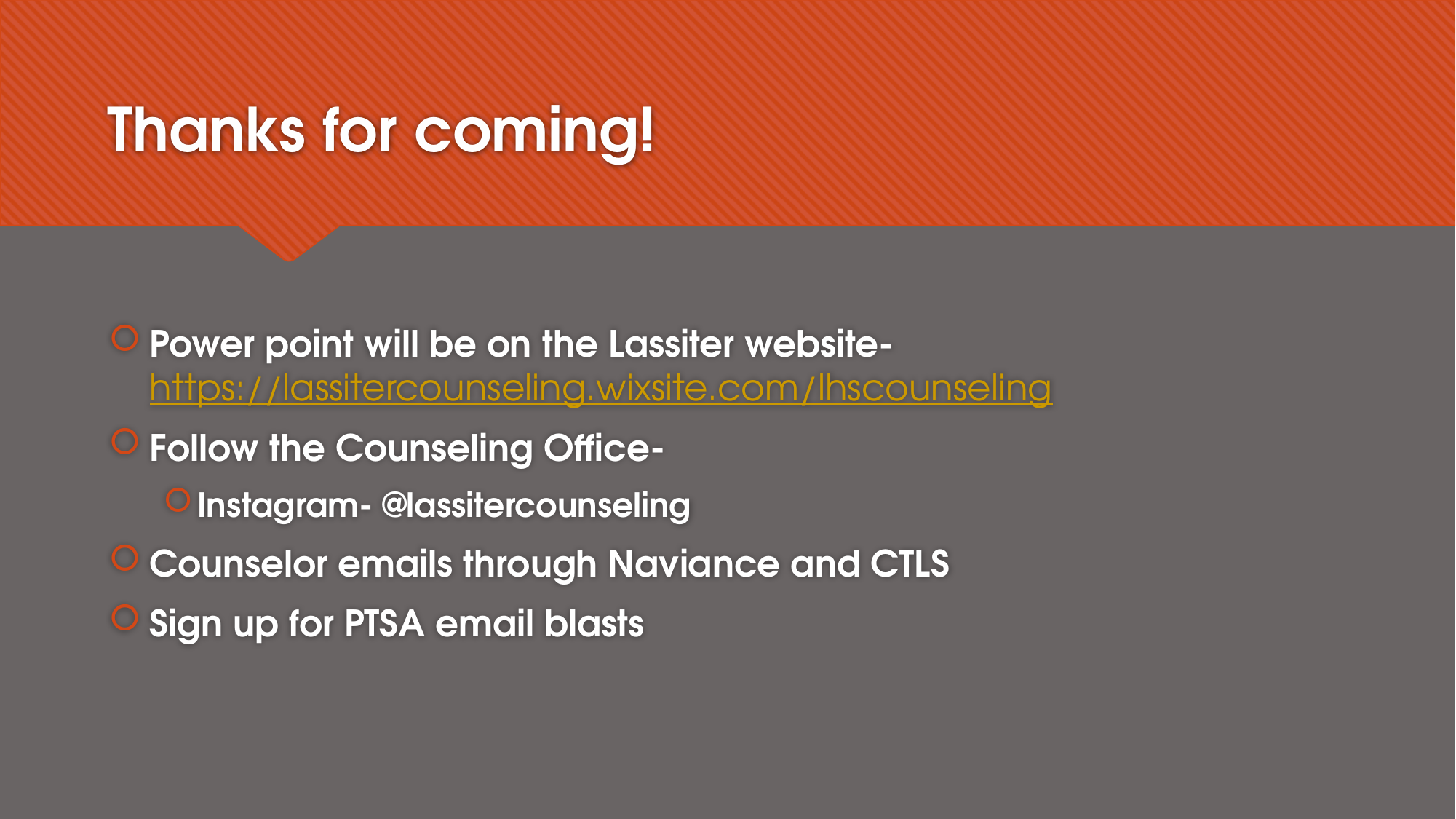

# Thanks for coming!
Power point will be on the Lassiter website- https://lassitercounseling.wixsite.com/lhscounseling
Follow the Counseling Office-
Instagram- @lassitercounseling
Counselor emails through Naviance and CTLS
Sign up for PTSA email blasts